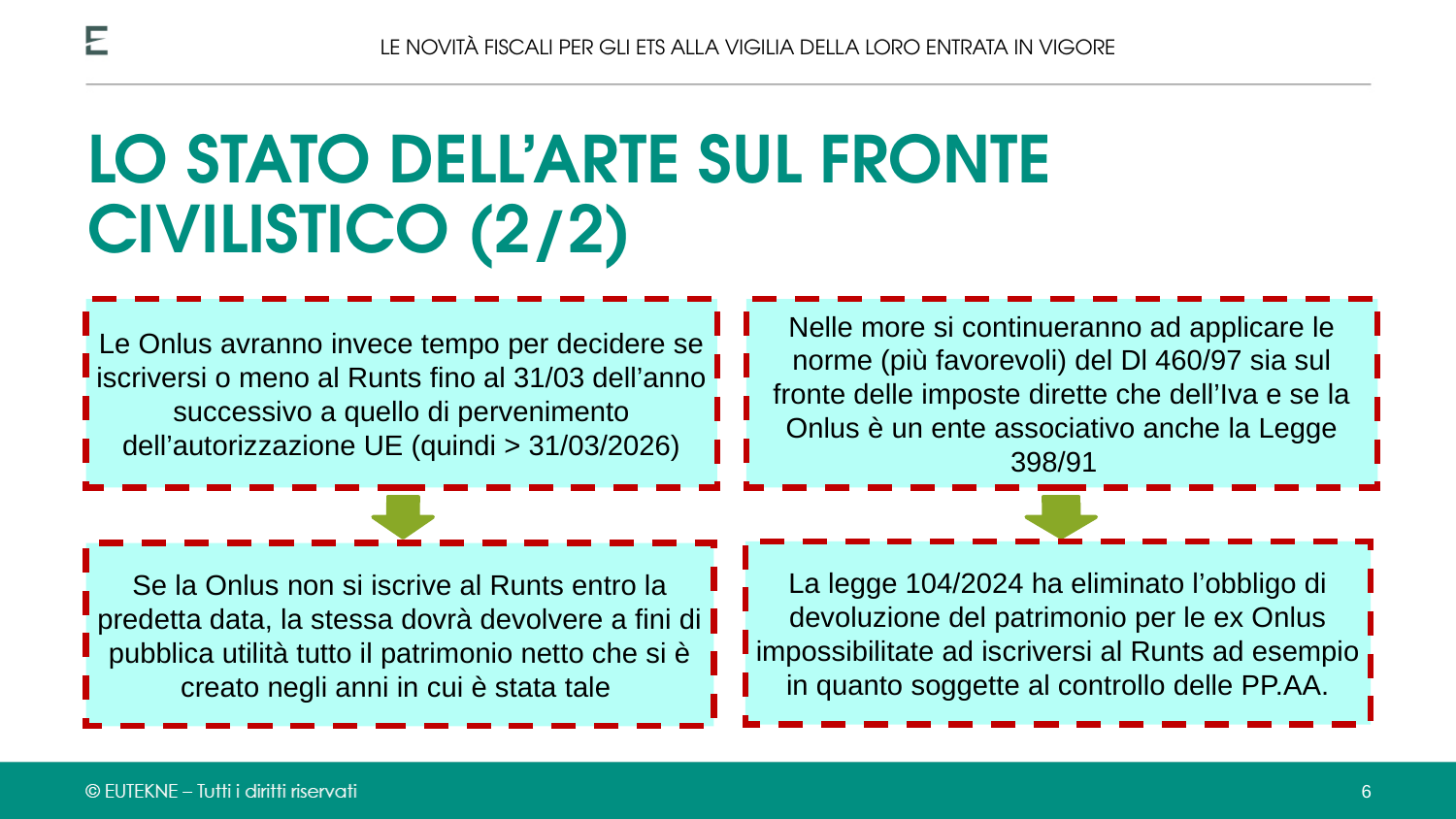

LE NOVITÀ FISCALI PER GLI ETS ALLA VIGILIA DELLA LORO ENTRATA IN VIGORE
LO STATO DELL’ARTE SUL FRONTE CIVILISTICO (2/2)
Le Onlus avranno invece tempo per decidere se iscriversi o meno al Runts fino al 31/03 dell’anno successivo a quello di pervenimento dell’autorizzazione UE (quindi > 31/03/2026)
Nelle more si continueranno ad applicare le norme (più favorevoli) del Dl 460/97 sia sul fronte delle imposte dirette che dell’Iva e se la Onlus è un ente associativo anche la Legge 398/91

La legge 104/2024 ha eliminato l’obbligo di devoluzione del patrimonio per le ex Onlus impossibilitate ad iscriversi al Runts ad esempio in quanto soggette al controllo delle PP.AA.
Se la Onlus non si iscrive al Runts entro la predetta data, la stessa dovrà devolvere a fini di pubblica utilità tutto il patrimonio netto che si è creato negli anni in cui è stata tale
6